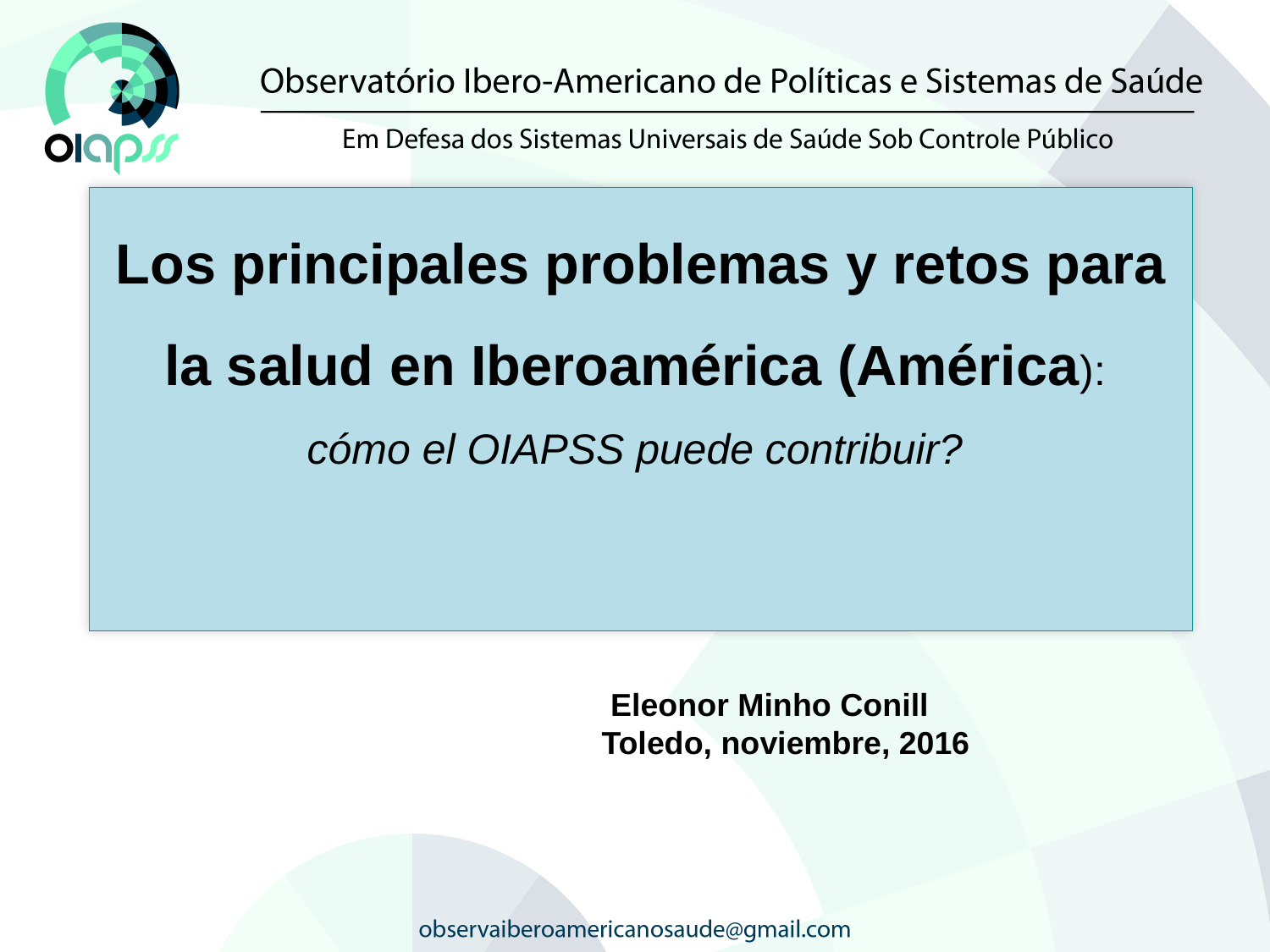

Los principales problemas y retos para la salud en Iberoamérica (América):
cómo el OIAPSS puede contribuir?

 Eleonor Minho Conill
Toledo, noviembre, 2016